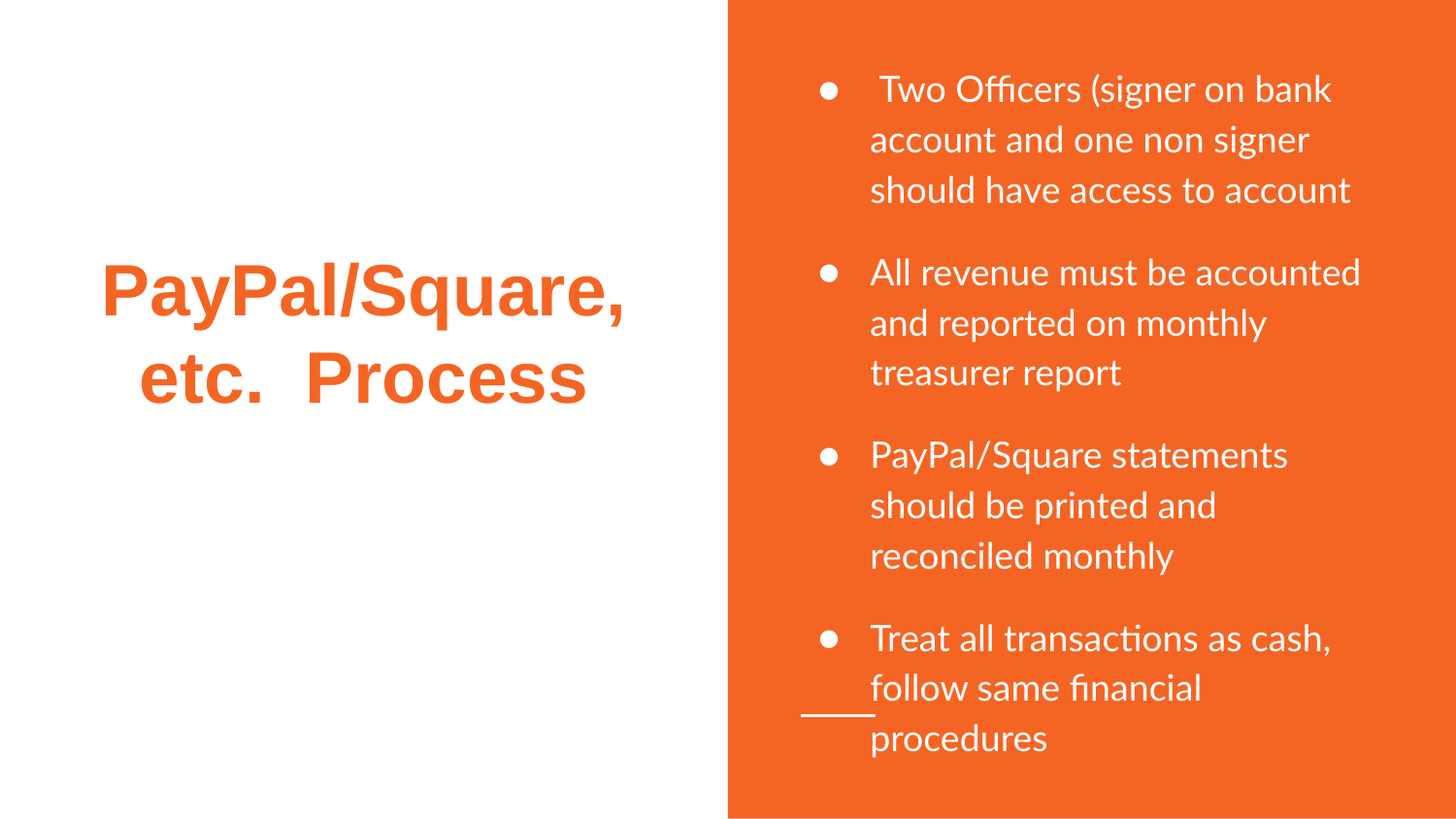

Two Officers (signer on bank account and one non signer should have access to account
All revenue must be accounted and reported on monthly treasurer report
PayPal/Square statements should be printed and reconciled monthly
Treat all transactions as cash, follow same financial procedures
# PayPal/Square, etc.  Process